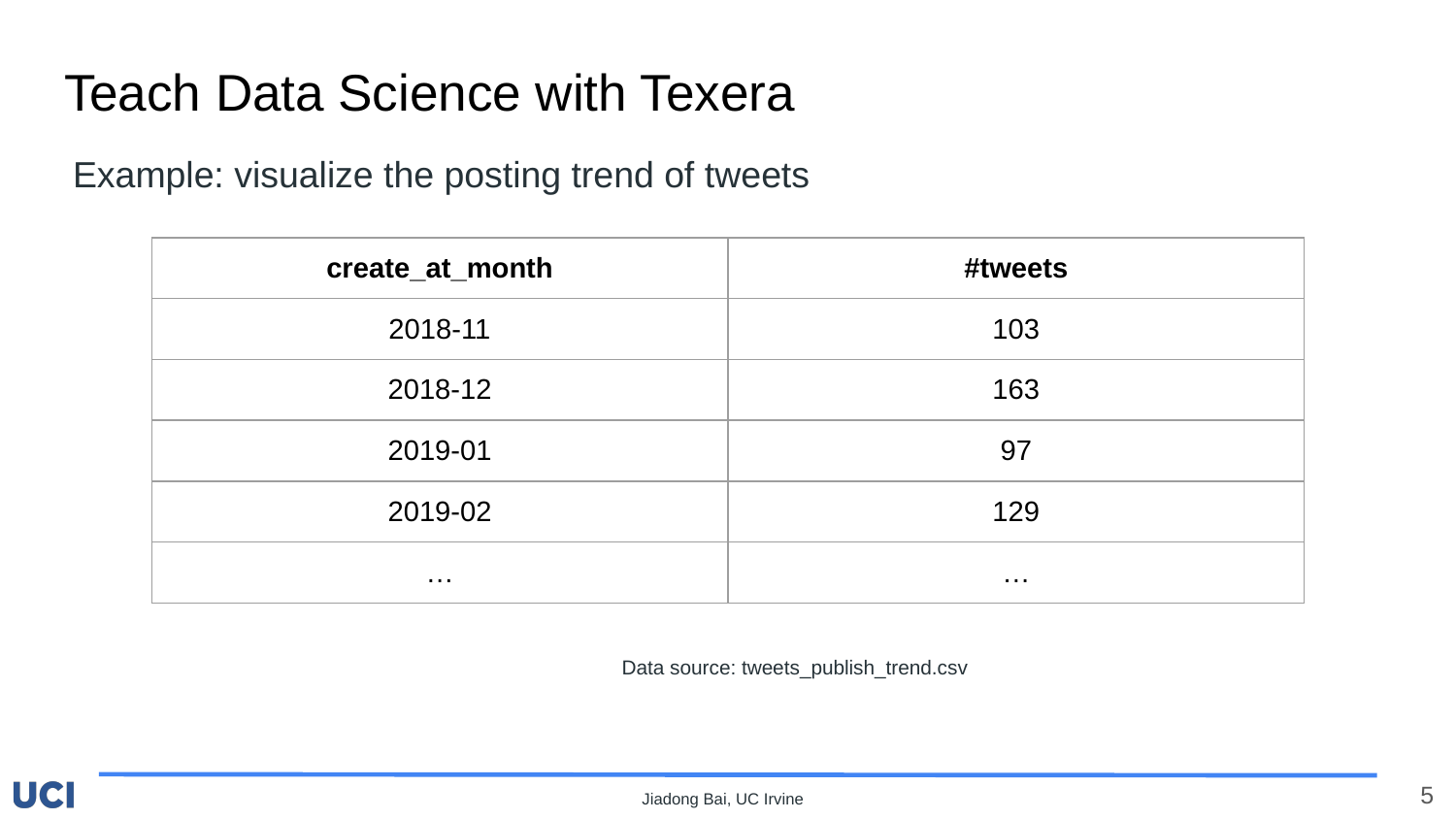

# Teach Data Science with Texera
Example: visualize the posting trend of tweets
| create\_at\_month | #tweets |
| --- | --- |
| 2018-11 | 103 |
| 2018-12 | 163 |
| 2019-01 | 97 |
| 2019-02 | 129 |
| … | … |
	Data source: tweets_publish_trend.csv
5